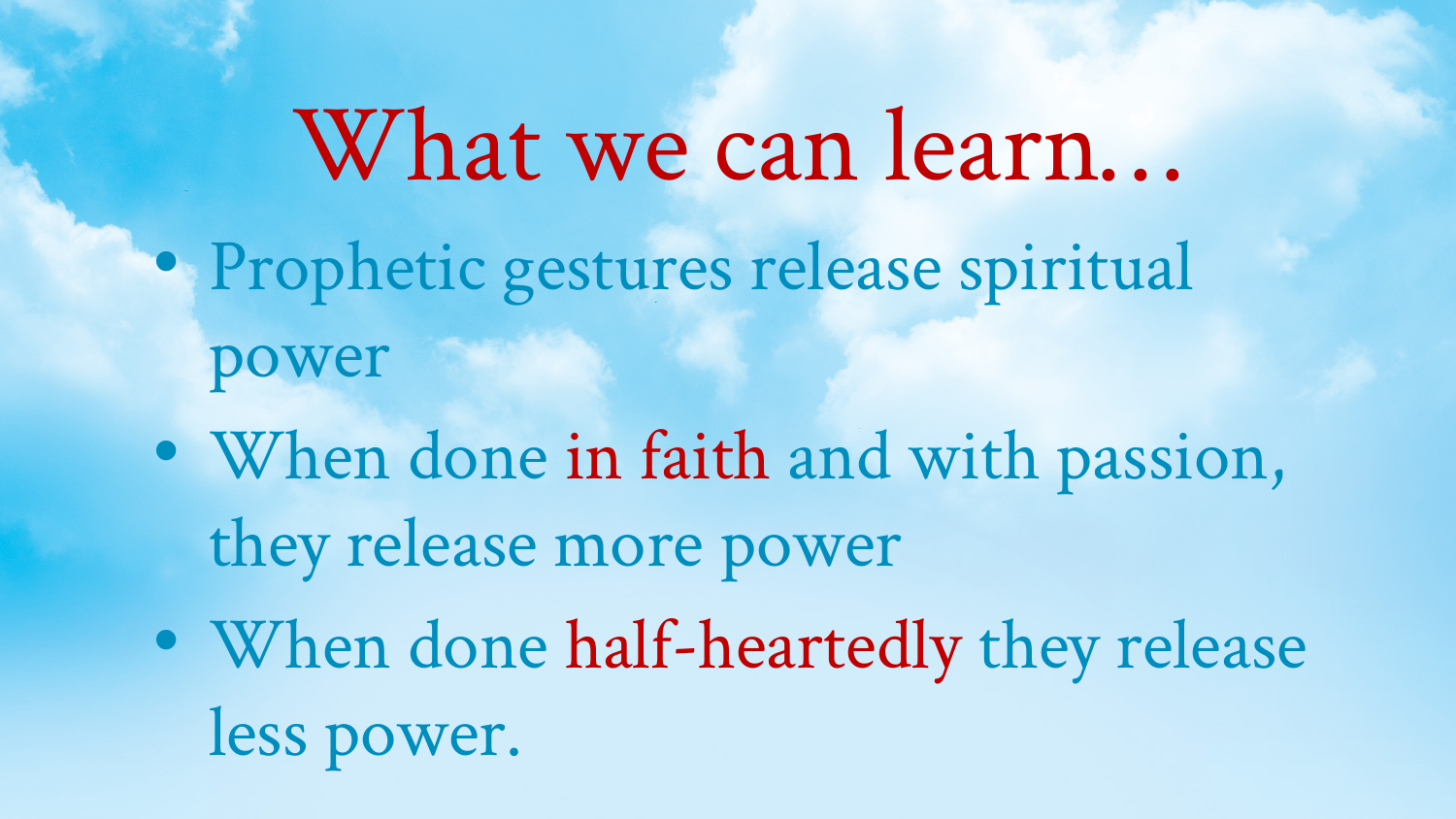

What we can learn…
Prophetic gestures release spiritual power
When done in faith and with passion, they release more power
When done half-heartedly they release less power.